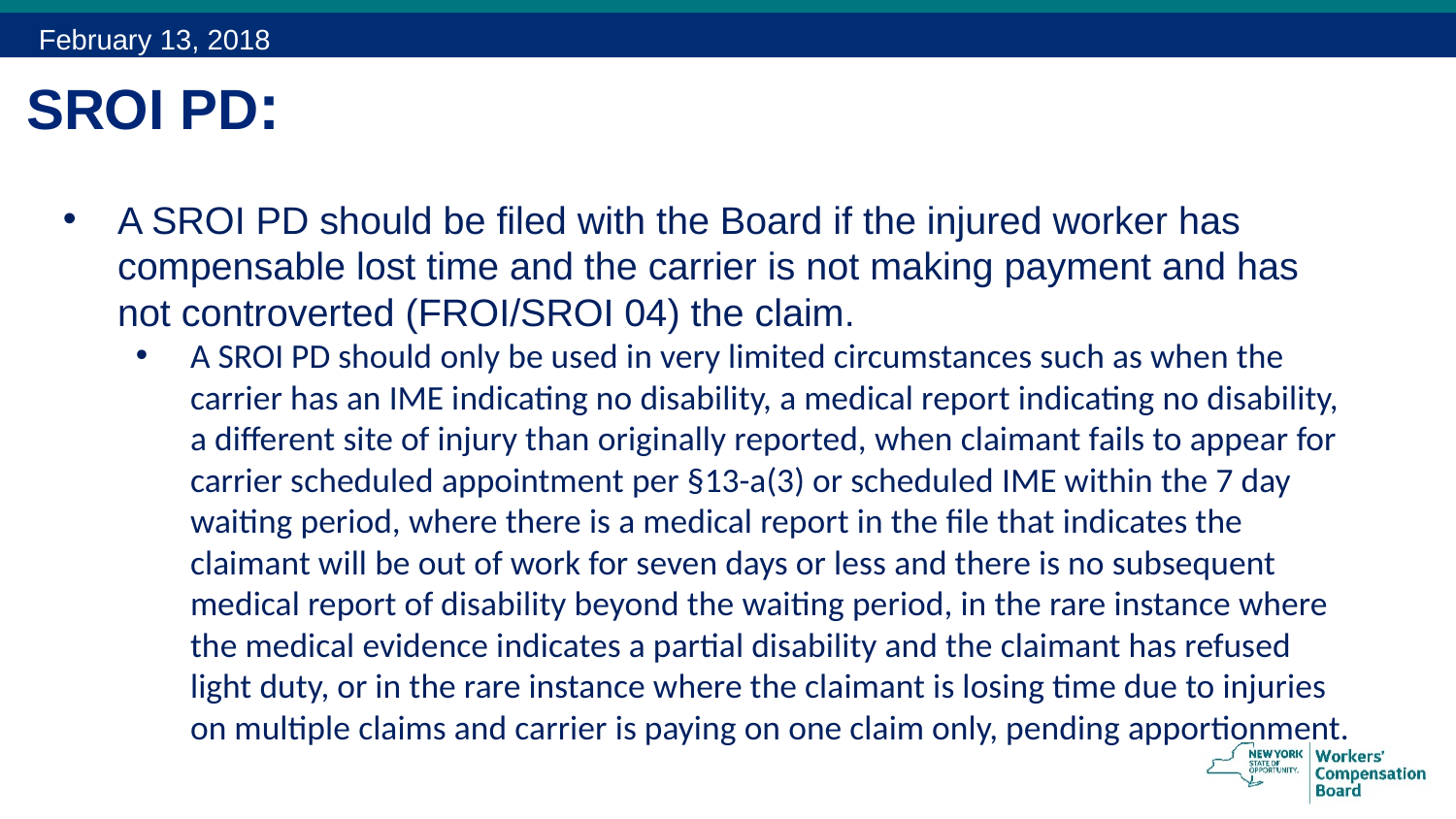

February 13, 2018
# SROI PD:

A SROI PD should be filed with the Board if the injured worker has compensable lost time and the carrier is not making payment and has not controverted (FROI/SROI 04) the claim.
A SROI PD should only be used in very limited circumstances such as when the carrier has an IME indicating no disability, a medical report indicating no disability, a different site of injury than originally reported, when claimant fails to appear for carrier scheduled appointment per §13-a(3) or scheduled IME within the 7 day waiting period, where there is a medical report in the file that indicates the claimant will be out of work for seven days or less and there is no subsequent medical report of disability beyond the waiting period, in the rare instance where the medical evidence indicates a partial disability and the claimant has refused light duty, or in the rare instance where the claimant is losing time due to injuries on multiple claims and carrier is paying on one claim only, pending apportionment.